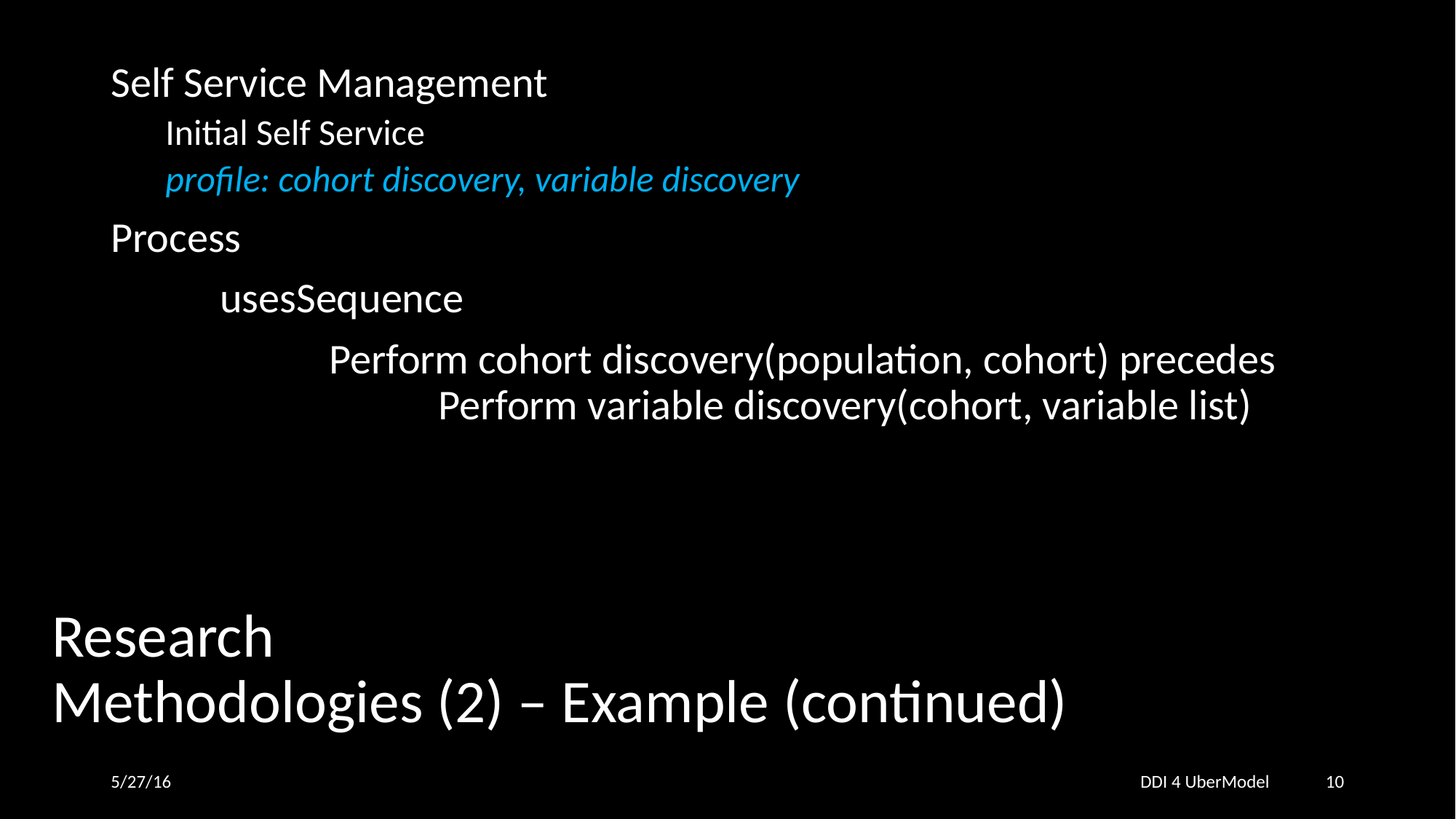

Self Service Management
Initial Self Service
profile: cohort discovery, variable discovery
Process
	usesSequence
		Perform cohort discovery(population, cohort) precedes 				Perform variable discovery(cohort, variable list)

# Research Methodologies (2) – Example (continued)
5/27/16
10
DDI 4 UberModel